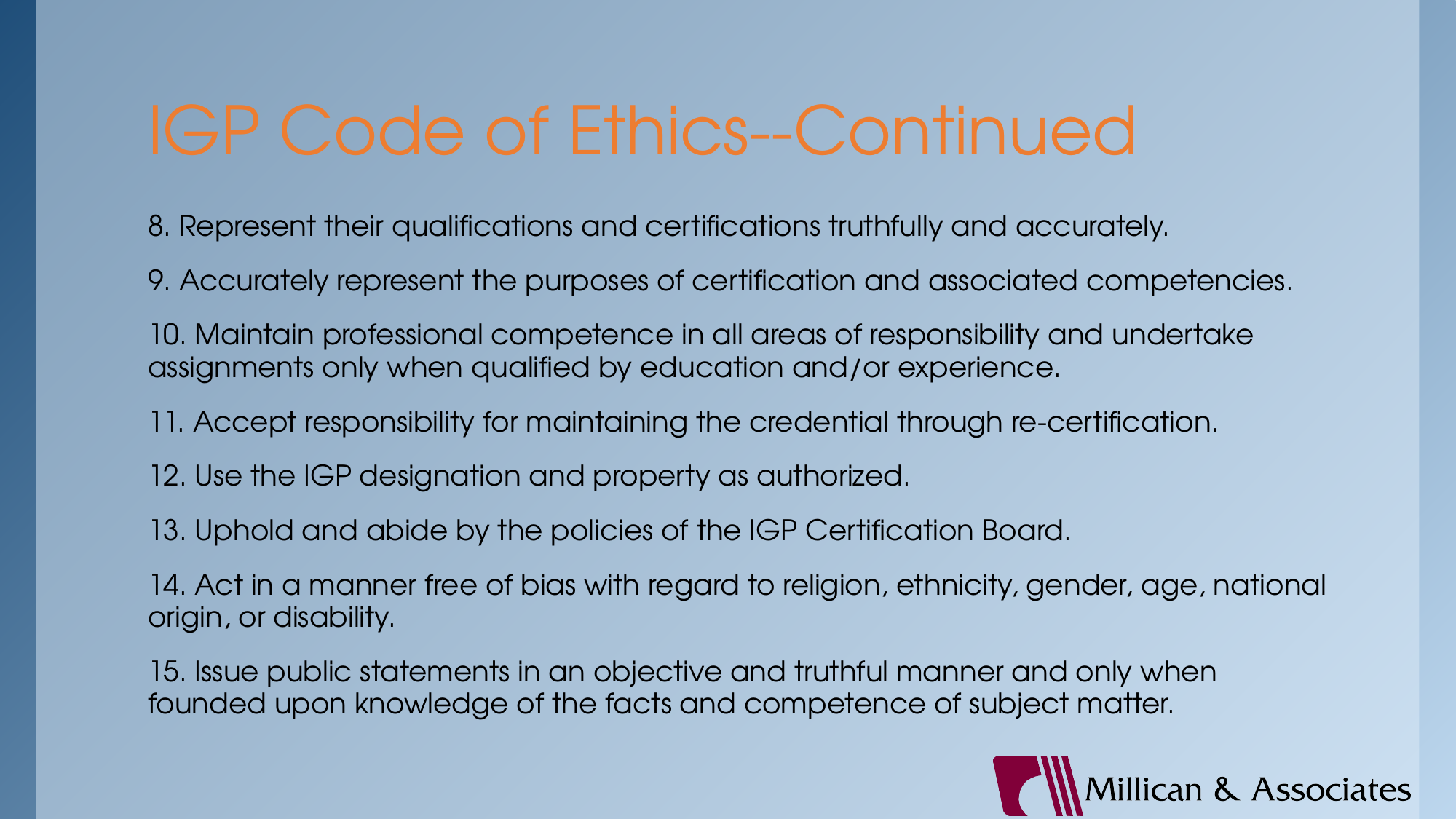

# IGP Code of Ethics--Continued
8. Represent their qualifications and certifications truthfully and accurately.
9. Accurately represent the purposes of certification and associated competencies.
10. Maintain professional competence in all areas of responsibility and undertake assignments only when qualified by education and/or experience.
11. Accept responsibility for maintaining the credential through re-certification.
12. Use the IGP designation and property as authorized.
13. Uphold and abide by the policies of the IGP Certification Board.
14. Act in a manner free of bias with regard to religion, ethnicity, gender, age, national origin, or disability.
15. Issue public statements in an objective and truthful manner and only when founded upon knowledge of the facts and competence of subject matter.